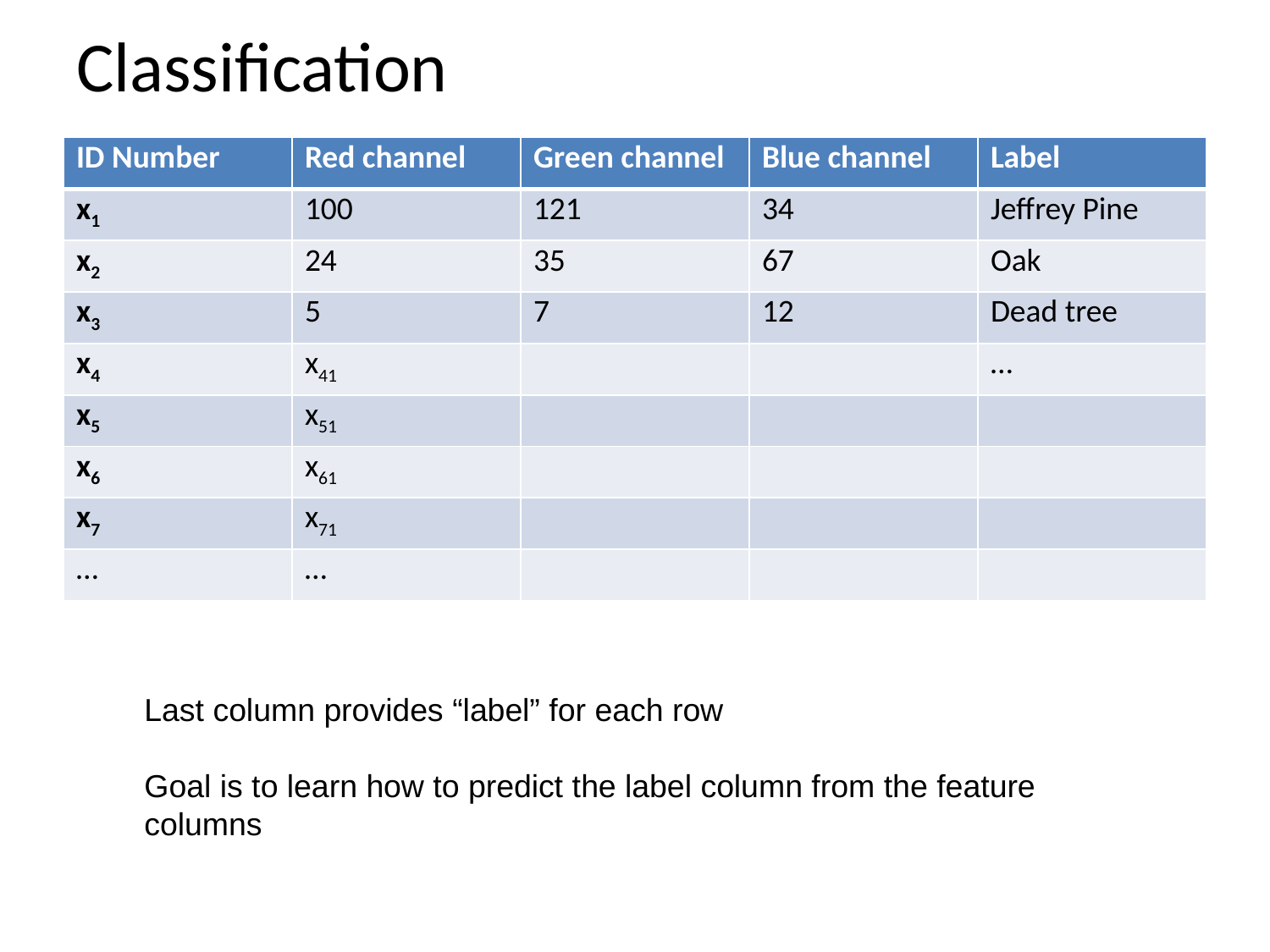

# Classification
| ID Number | Red channel | Green channel | Blue channel | Label |
| --- | --- | --- | --- | --- |
| x1 | 100 | 121 | 34 | Jeffrey Pine |
| x2 | 24 | 35 | 67 | Oak |
| x3 | 5 | 7 | 12 | Dead tree |
| x4 | x41 |  |  | … |
| x5 | x51 |  |  |  |
| x6 | x61 |  |  |  |
| x7 | x71 |  |  |  |
| … | … |  |  |  |
Last column provides “label” for each row

Goal is to learn how to predict the label column from the feature columns